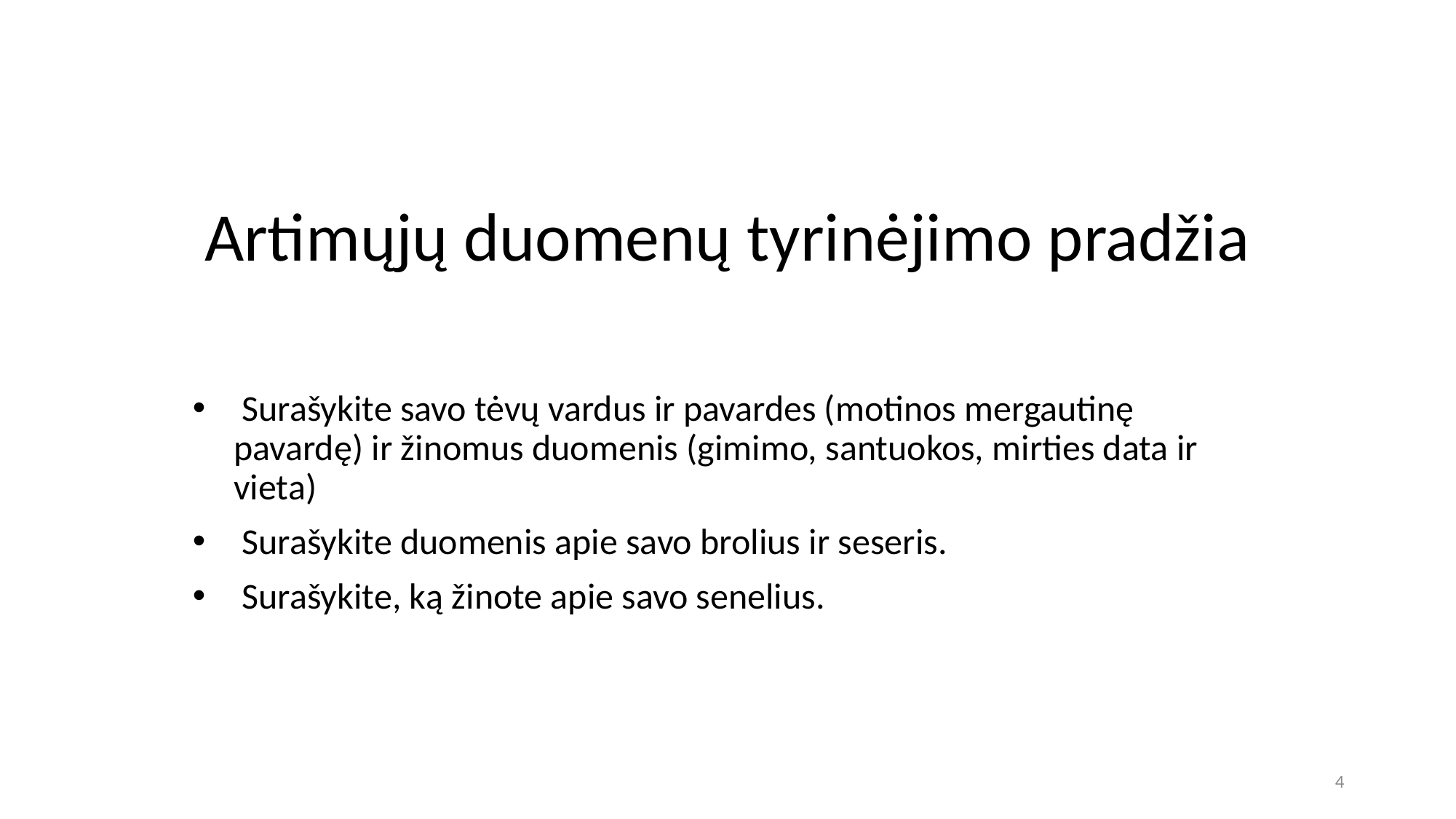

# Artimųjų duomenų tyrinėjimo pradžia
 Surašykite savo tėvų vardus ir pavardes (motinos mergautinę pavardę) ir žinomus duomenis (gimimo, santuokos, mirties data ir vieta)
 Surašykite duomenis apie savo brolius ir seseris.
 Surašykite, ką žinote apie savo senelius.

4